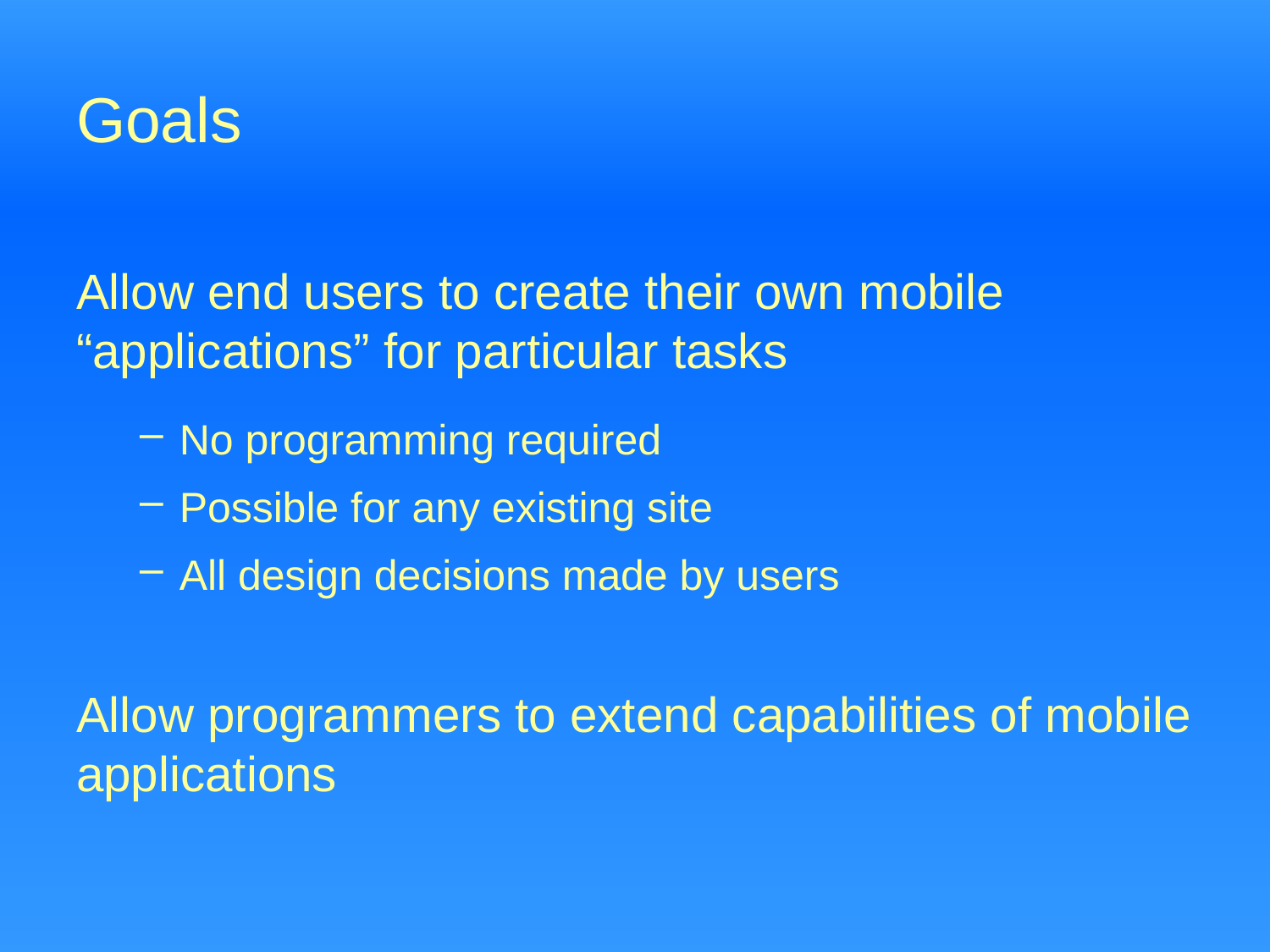

# Goals
Allow end users to create their own mobile “applications” for particular tasks
No programming required
Possible for any existing site
All design decisions made by users
Allow programmers to extend capabilities of mobile applications